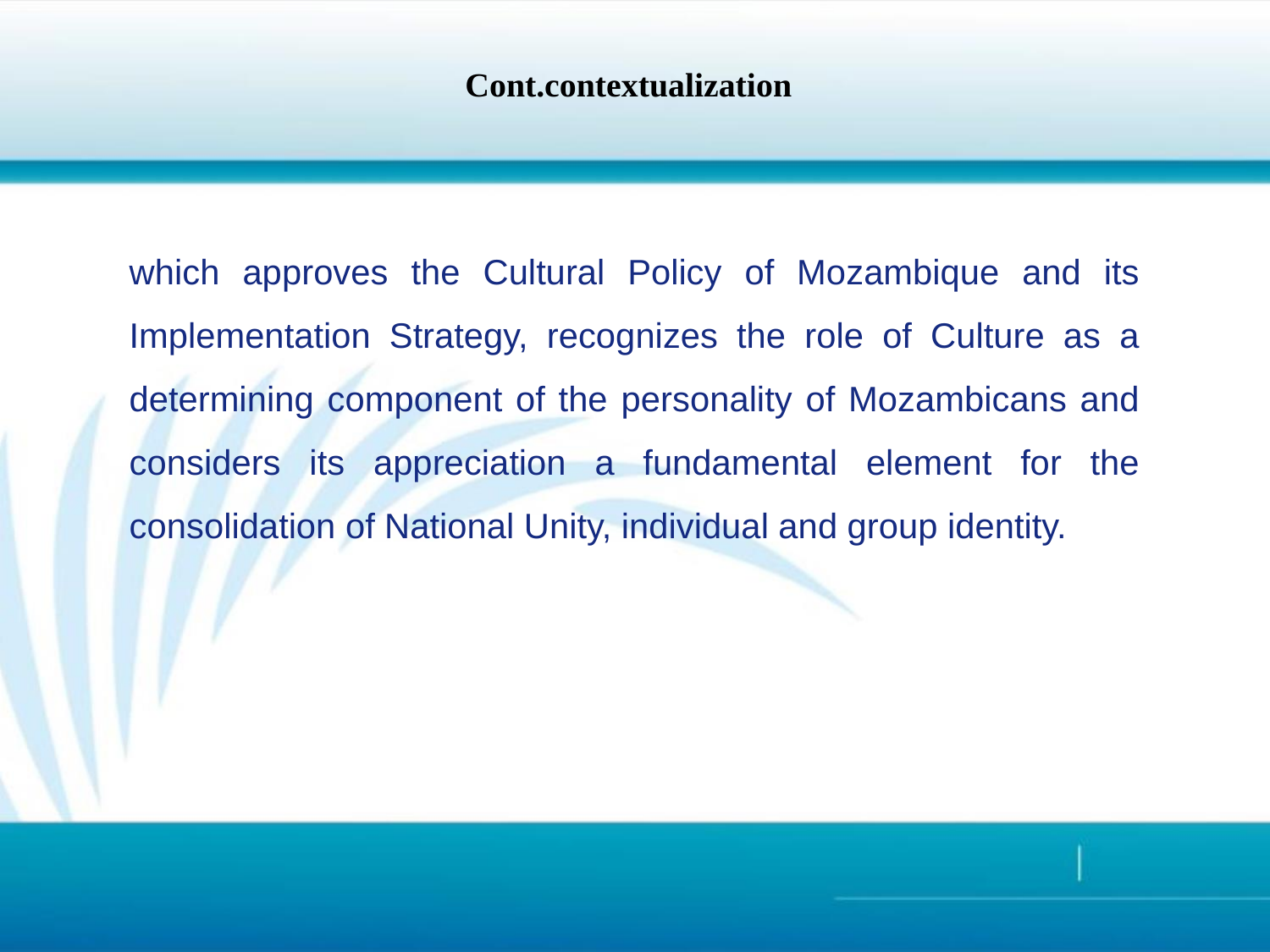

# Cont.contextualization
which approves the Cultural Policy of Mozambique and its Implementation Strategy, recognizes the role of Culture as a determining component of the personality of Mozambicans and considers its appreciation a fundamental element for the consolidation of National Unity, individual and group identity.